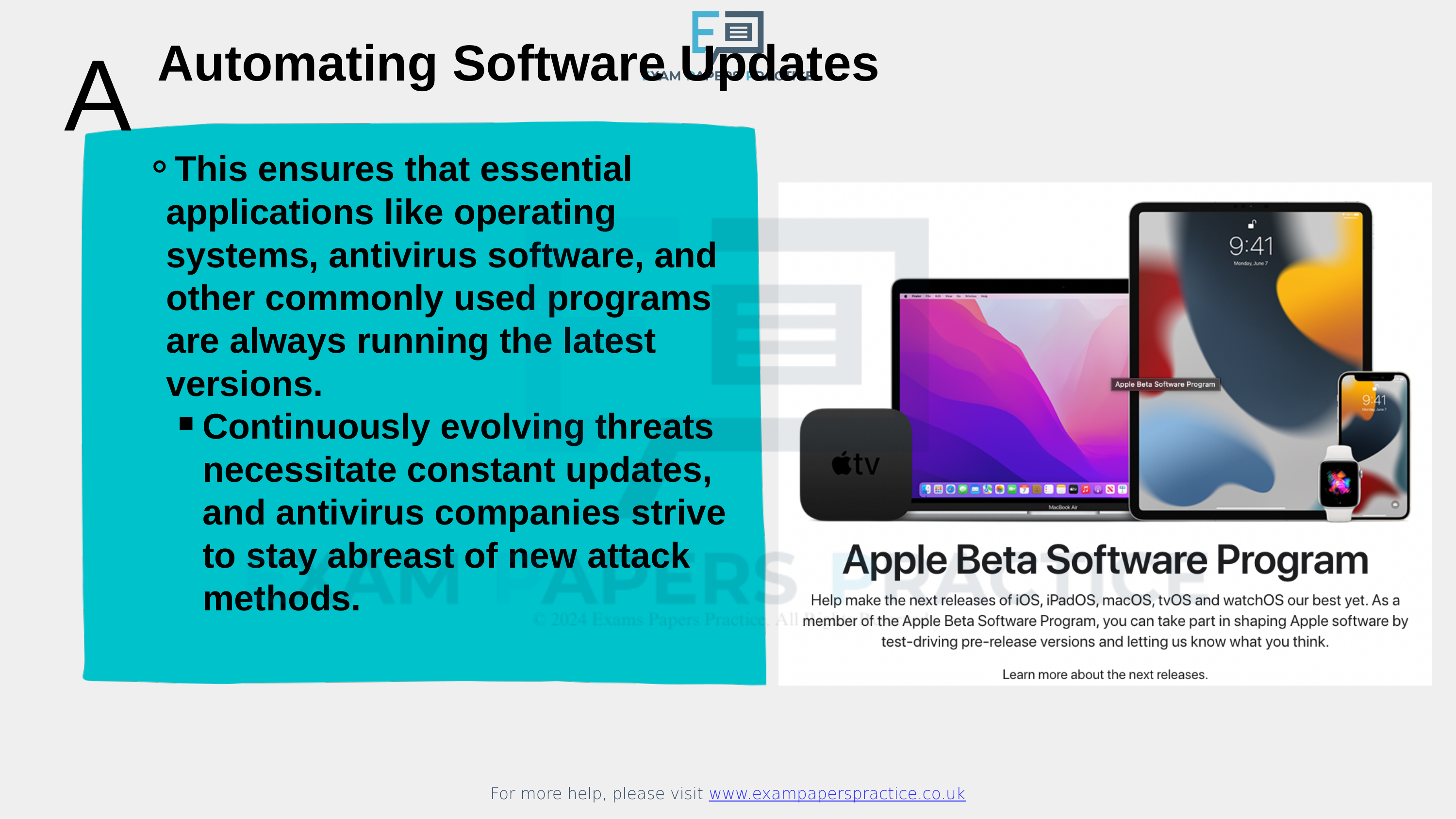

For more help, please visit www.exampaperspractice.co.uk
Automating Software Updates
A

This ensures that essential applications like operating systems, antivirus software, and other commonly used programs are always running the latest versions.
Continuously evolving threats necessitate constant updates, and antivirus companies strive to stay abreast of new attack methods.